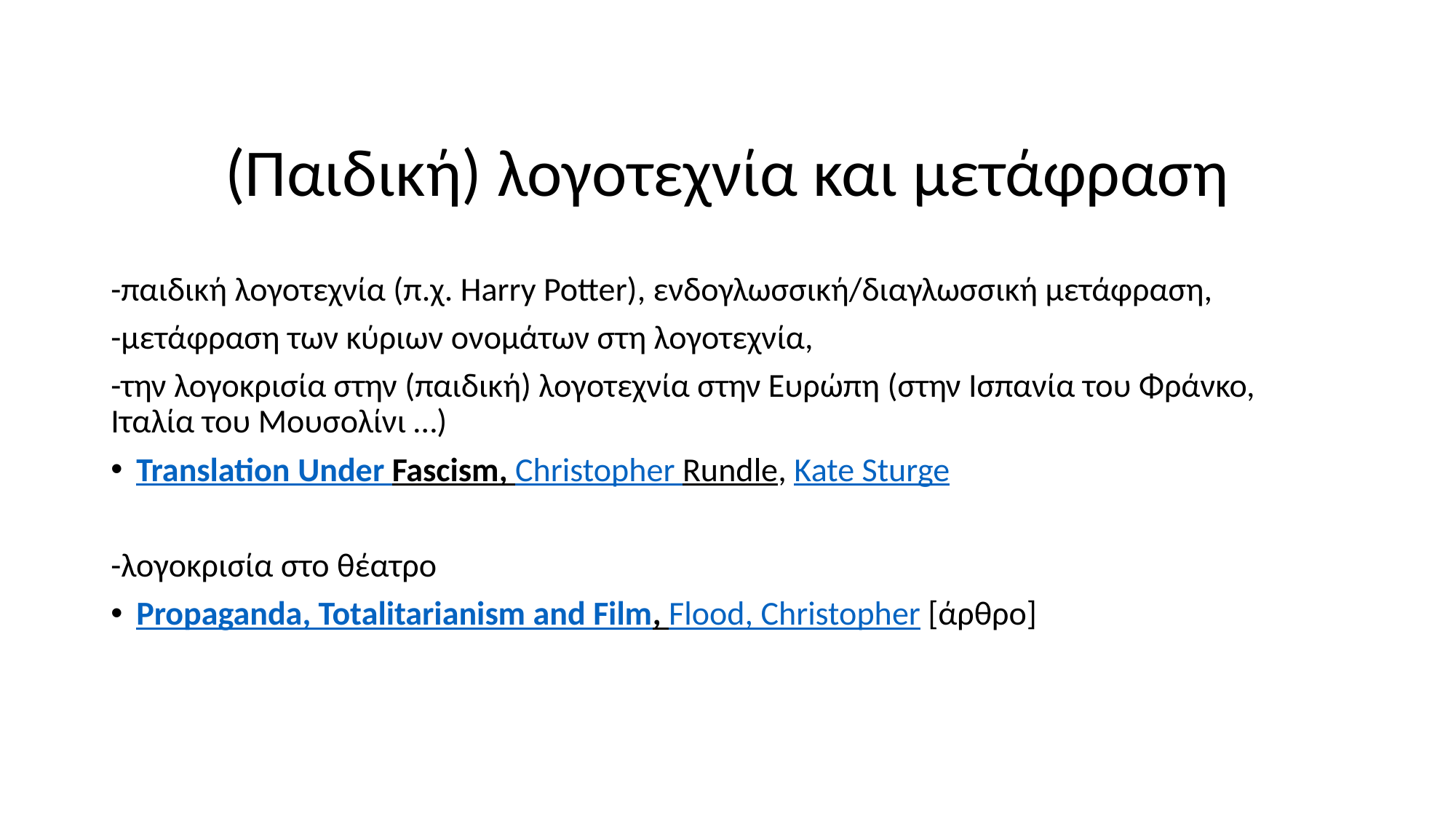

# (Παιδική) λογοτεχνία και μετάφραση
-παιδική λογοτεχνία (π.χ. Harry Potter), ενδογλωσσική/διαγλωσσική μετάφραση,
-μετάφραση των κύριων ονομάτων στη λογοτεχνία,
-την λογοκρισία στην (παιδική) λογοτεχνία στην Ευρώπη (στην Ισπανία του Φράνκο, Ιταλία του Μουσολίνι …)
Translation Under Fascism, Christopher Rundle, Kate Sturge

-λογοκρισία στο θέατρο
Propaganda, Totalitarianism and Film, Flood, Christopher [άρθρο]